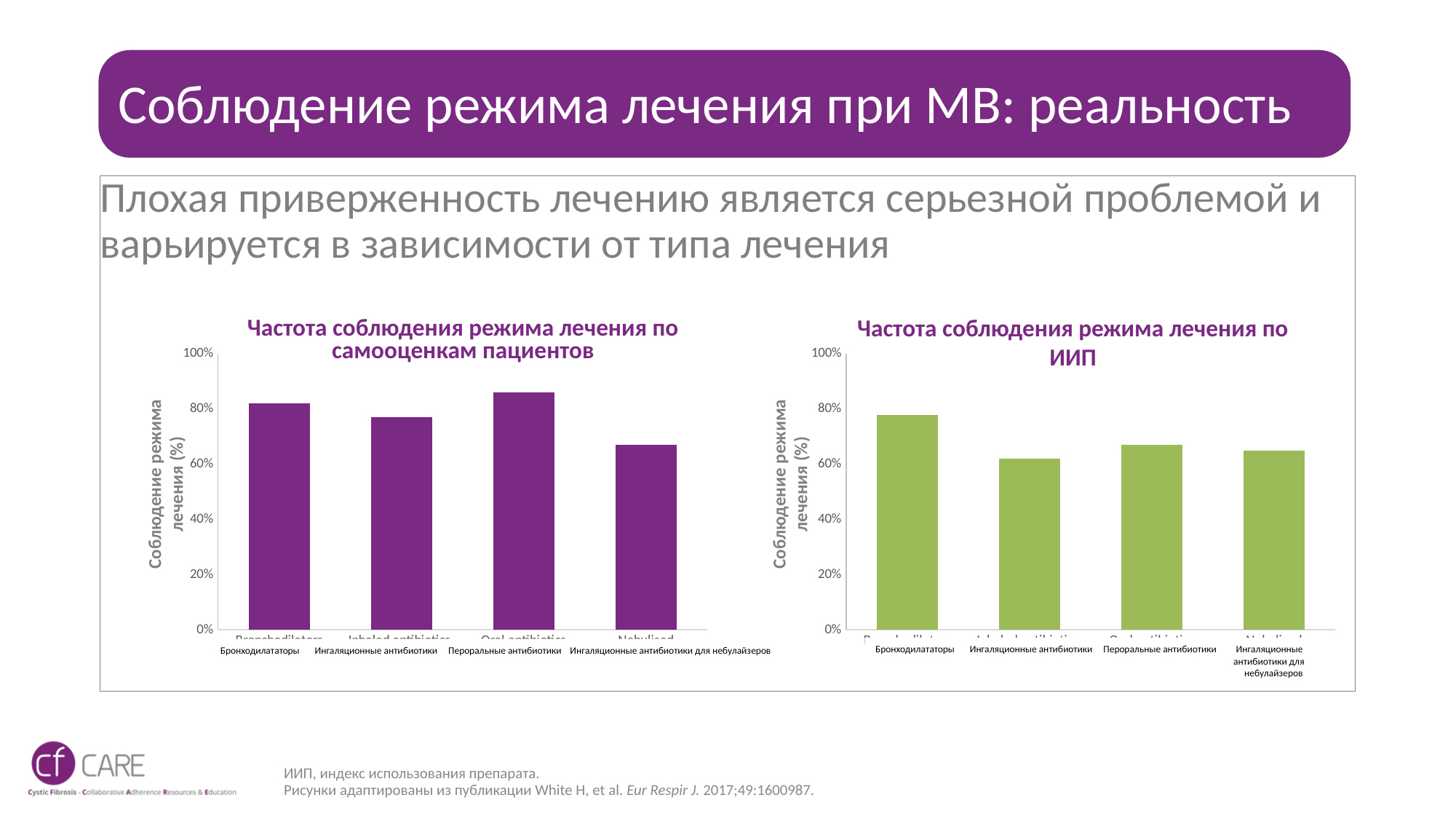

# Соблюдение режима лечения при МВ: реальность
Плохая приверженность лечению является серьезной проблемой и варьируется в зависимости от типа лечения

Частота соблюдения режима лечения по ИИП
Частота соблюдения режима лечения по самооценкам пациентов

### Chart

| Category |  |
|---|---|
| Bronchodilators | 0.82 |
| Inhaled antibiotics  | 0.77 |
| Oral antibiotics | 0.86 |
| Nebulised antibiotics | 0.67 |

### Chart

| Category |  |
|---|---|
| Bronchodilators | 0.78 |
| Inhaled antibiotics  | 0.62 |
| Oral antibiotics | 0.67 |
| Nebulised antibiotics | 0.65 |
Соблюдение режима лечения (%)
Соблюдение режима лечения (%)
Бронходилататоры       Ингаляционные антибиотики     Пероральные антибиотики         Ингаляционные
		                                                                антибиотики для
			                   небулайзеров
Бронходилататоры       Ингаляционные антибиотики     Пероральные антибиотики    Ингаляционные антибиотики для небулайзеров
ИИП, индекс использования препарата.
Рисунки адаптированы из публикации White H, et al. Eur Respir J. 2017;49:1600987.